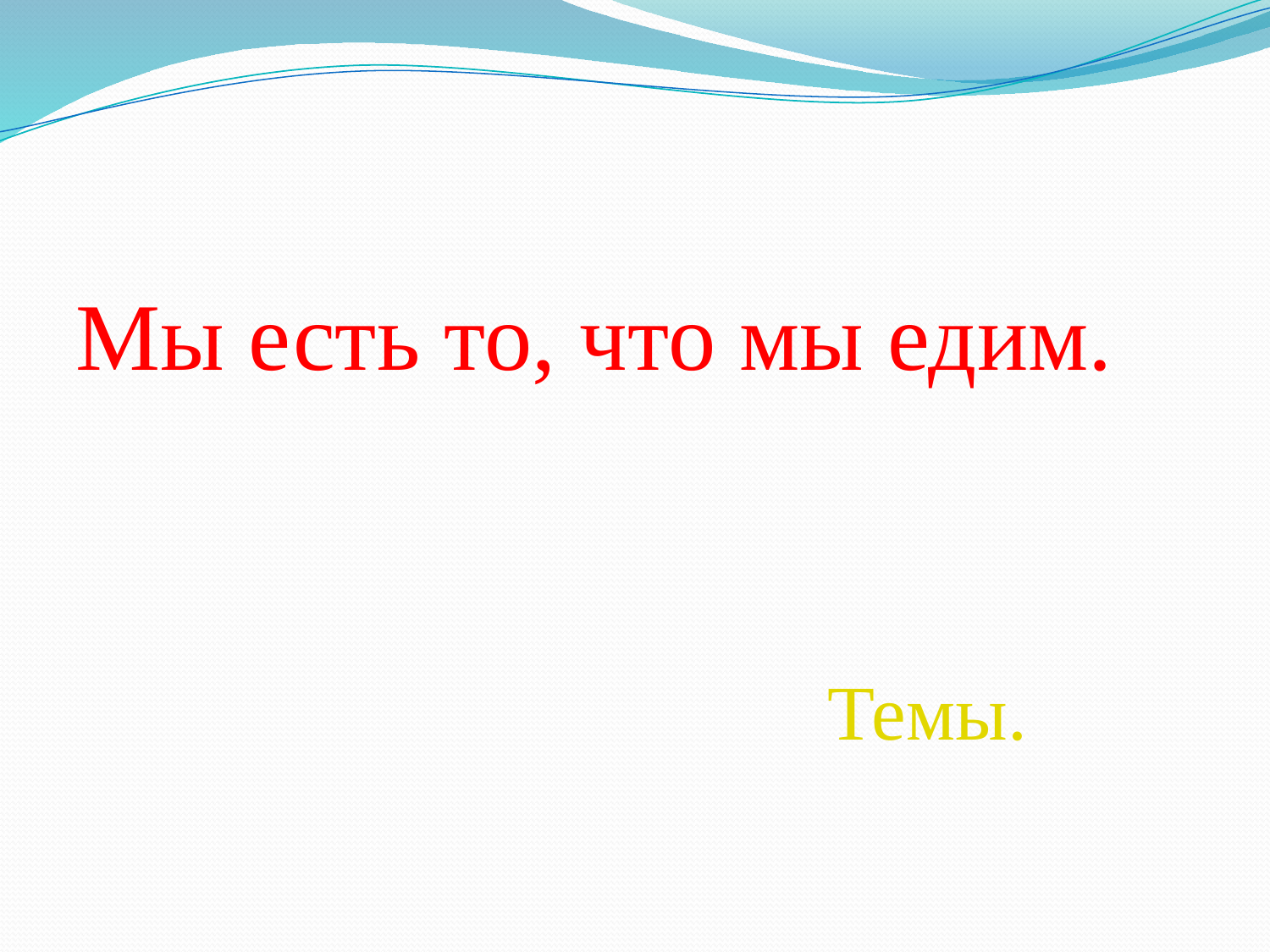

Мы есть то, что мы едим.
Темы.